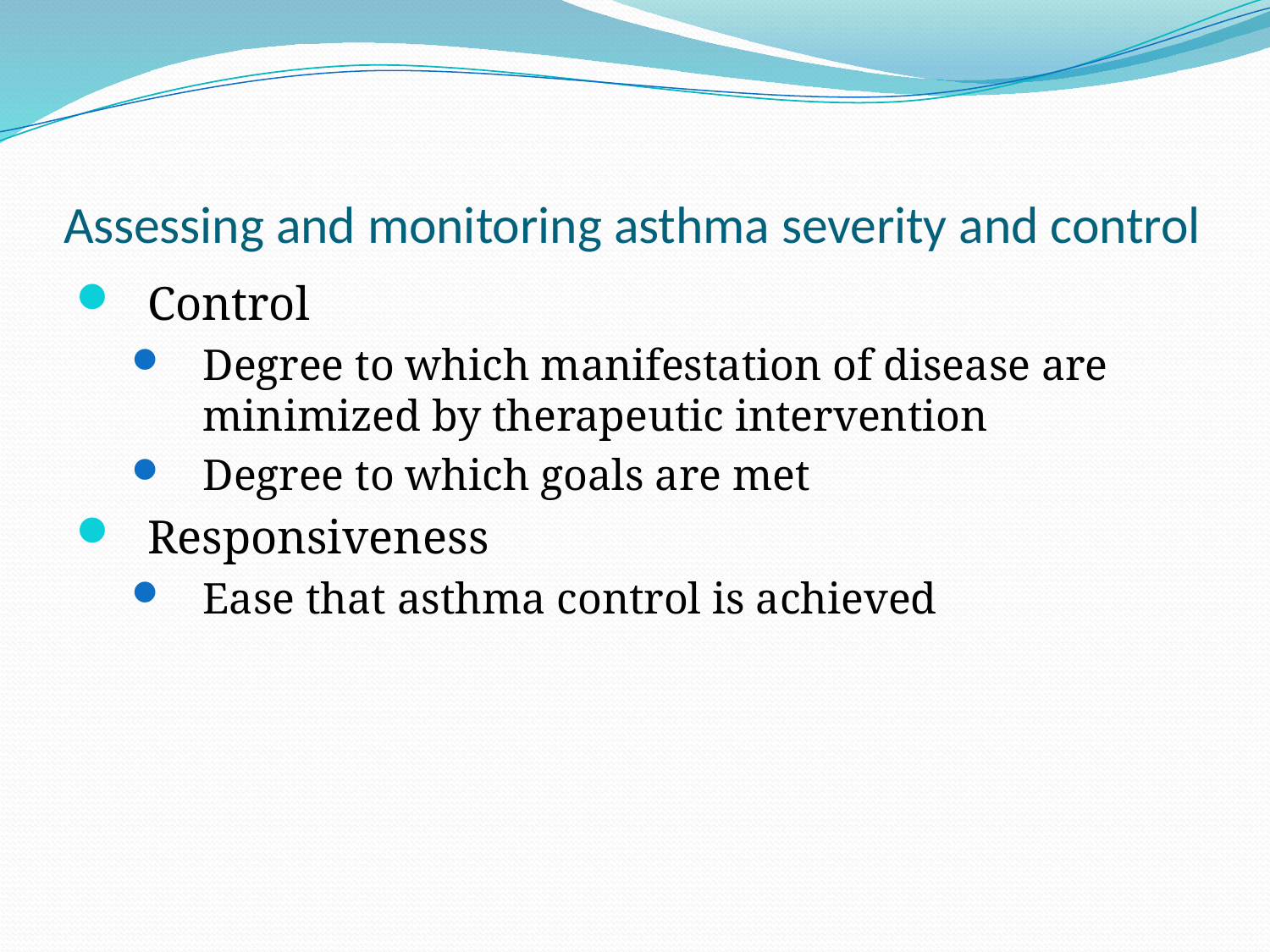

# Assessing and monitoring asthma severity and control
Control
Degree to which manifestation of disease are minimized by therapeutic intervention
Degree to which goals are met
Responsiveness
Ease that asthma control is achieved